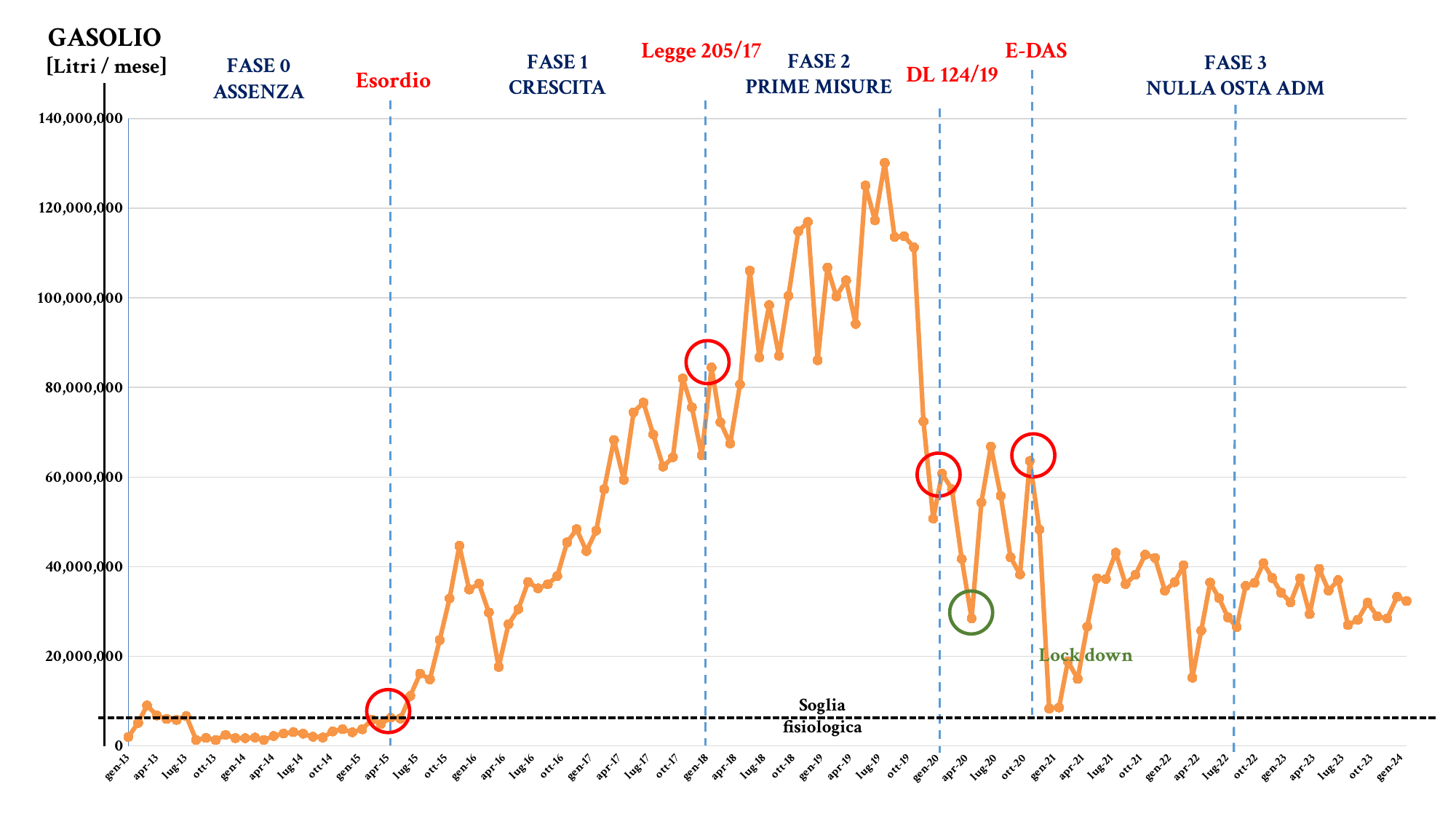

GASOLIO
E-DAS
Legge 205/17
Fase 2
Prime misure
Fase 1
Crescita
Fase 3
Nulla osta ADM

Fase 0
Assenza
[Litri / mese]
DL 124/19
Esordio

### Chart

| Category |  |
|---|---|
| 41289 | 2019991.0 |
| 41320 | 5163271.0 |
| 41348 | 9064976.0 |
| 41379 | 6791762.0 |
| 41410 | 6028055.0 |
| 41441 | 5811526.0 |
| 41472 | 6658554.0 |
| 41503 | 1356413.0 |
| 41534 | 1785498.0 |
| 41565 | 1304073.0 |
| 41596 | 2473133.0 |
| 41627 | 1755810.0 |
| 41658 | 1753071.0 |
| 41689 | 1871347.0 |
| 41717 | 1339505.0 |
| 41748 | 2226360.0 |
| 41779 | 2768472.0 |
| 41810 | 3092719.0 |
| 41841 | 2738192.0 |
| 41872 | 2060610.0 |
| 41903 | 1902395.0 |
| 41934 | 3237057.0 |
| 41965 | 3735014.0 |
| 41996 | 3067276.0 |
| 42027 | 3726619.0 |
| 42058 | 5873108.0 |
| 42086 | 4922800.0 |
| 42117 | 6308502.0 |
| 42148 | 6105790.0 |
| 42179 | 11178400.0 |
| 42210 | 16150656.0 |
| 42241 | 14873219.0 |
| 42272 | 23649275.0 |
| 42303 | 32919563.0 |
| 42334 | 44657900.0 |
| 42365 | 34914053.0 |
| 42396 | 36215295.0 |
| 42427 | 29803108.0 |
| 42458 | 17654800.0 |
| 42489 | 27158471.0 |
| 42520 | 30518301.0 |
| 42551 | 36600585.0 |
| 42582 | 35172875.0 |
| 42613 | 36079191.0 |
| 42643 | 37915913.0 |
| 42674 | 45416798.0 |
| 42704 | 48367028.0 |
| 42735 | 43477729.0 |
| 42766 | 48063463.0 |
| 42791 | 57290885.0 |
| 42822 | 68264795.0 |
| 42853 | 59387882.0 |
| 42884 | 74468620.0 |
| 42915 | 76625160.0 |
| 42946 | 69513399.0 |
| 42977 | 62341076.0 |
| 43008 | 64426612.0 |
| 43039 | 82013328.0 |
| 43068 | 75578331.0 |
| 43099 | 64883487.0 |
| 43130 | 84462061.0 |
| 43158 | 72234649.0 |
| 43189 | 67506276.0 |
| 43220 | 80691554.0 |
| 43251 | 106052313.0 |
| 43281 | 86714926.0 |
| 43312 | 98389276.0 |
| 43343 | 87065093.0 |
| 43373 | 100453996.0 |
| 43404 | 114831754.0 |
| 43434 | 116918339.0 |
| 43465 | 86070813.0 |
| 43496 | 106761858.0 |
| 43524 | 100308522.0 |
| 43555 | 103901648.0 |
| 43585 | 94197883.0 |
| 43616 | 125026695.0 |
| 43646 | 117274333.0 |
| 43677 | 130118444.0 |
| 43708 | 113564532.72 |
| 43738 | 113740743.0 |
| 43769 | 111254487.0 |
| 43799 | 72423472.0 |
| 43830 | 50744607.0 |
| 43858 | 60794586.0 |
| 43889 | 57280400.0 |
| 43920 | 41703203.0 |
| 43951 | 28473128.0 |
| 43982 | 54348786.0 |
| 44012 | 66807594.0 |
| 44043 | 55816072.0 |
| 44074 | 42109943.0 |
| 44104 | 38274369.0 |
| 44135 | 63594359.0 |
| 44165 | 48294589.0 |
| 44196 | 8347329.0 |
| 44227 | 8587926.0 |
| 44255 | 18896845.0 |
| 44286 | 14956141.0 |
| 44316 | 26628315.0 |
| 44347 | 37420550.0 |
| 44375 | 37270039.0 |
| 44406 | 43134525.0 |
| 44437 | 36127034.0 |
| 44468 | 38171953.0 |
| 44499 | 42676667.0 |
| 44530 | 41967275.0 |
| 44561 | 34666762.0 |
| 44592 | 36535351.0 |
| 44620 | 40298580.0 |
| 44648 | 15231157.0 |
| 44676 | 25759458.0 |
| 44704 | 36465882.0 |
| 44732 | 32988199.0 |
| 44760 | 28699946.0 |
| 44788 | 26533139.0 |
| 44816 | 35715918.0 |
| 44844 | 36404602.0 |
| 44872 | 40799134.0 |
| 44900 | 37490332.0 |
| 44928 | 34208130.0 |
| 44958 | 32041492.0 |
| 44988 | 37413627.0 |
| 45018 | 29425103.0 |
| 45048 | 39516002.0 |
| 45078 | 34674248.0 |
| 45108 | 37002397.0 |
| 45139 | 26965478.0 |
| 45170 | 28161605.0 |
| 45201 | 31948644.0 |
| 45232 | 28914849.0 |
| 45263 | 28485491.0 |
| 45294 | 33288337.0 |
| 45324 | 32342302.0 |

Lock down
Soglia fisiologica